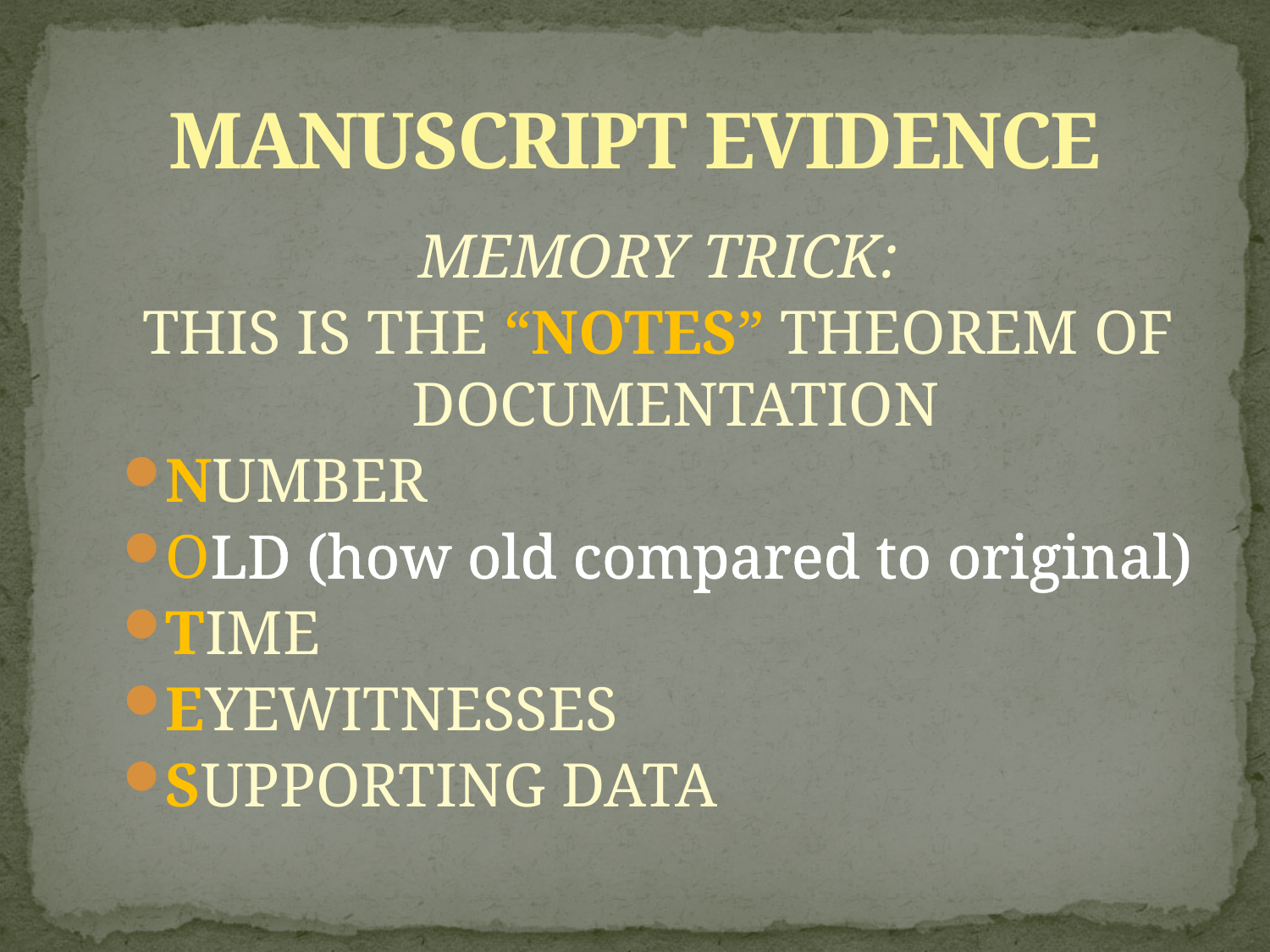

# MANUSCRIPT EVIDENCE
MEMORY TRICK:
THIS IS THE “NOTES” THEOREM OF DOCUMENTATION
NUMBER
OLD (how old compared to original)
TIME
EYEWITNESSES
SUPPORTING DATA